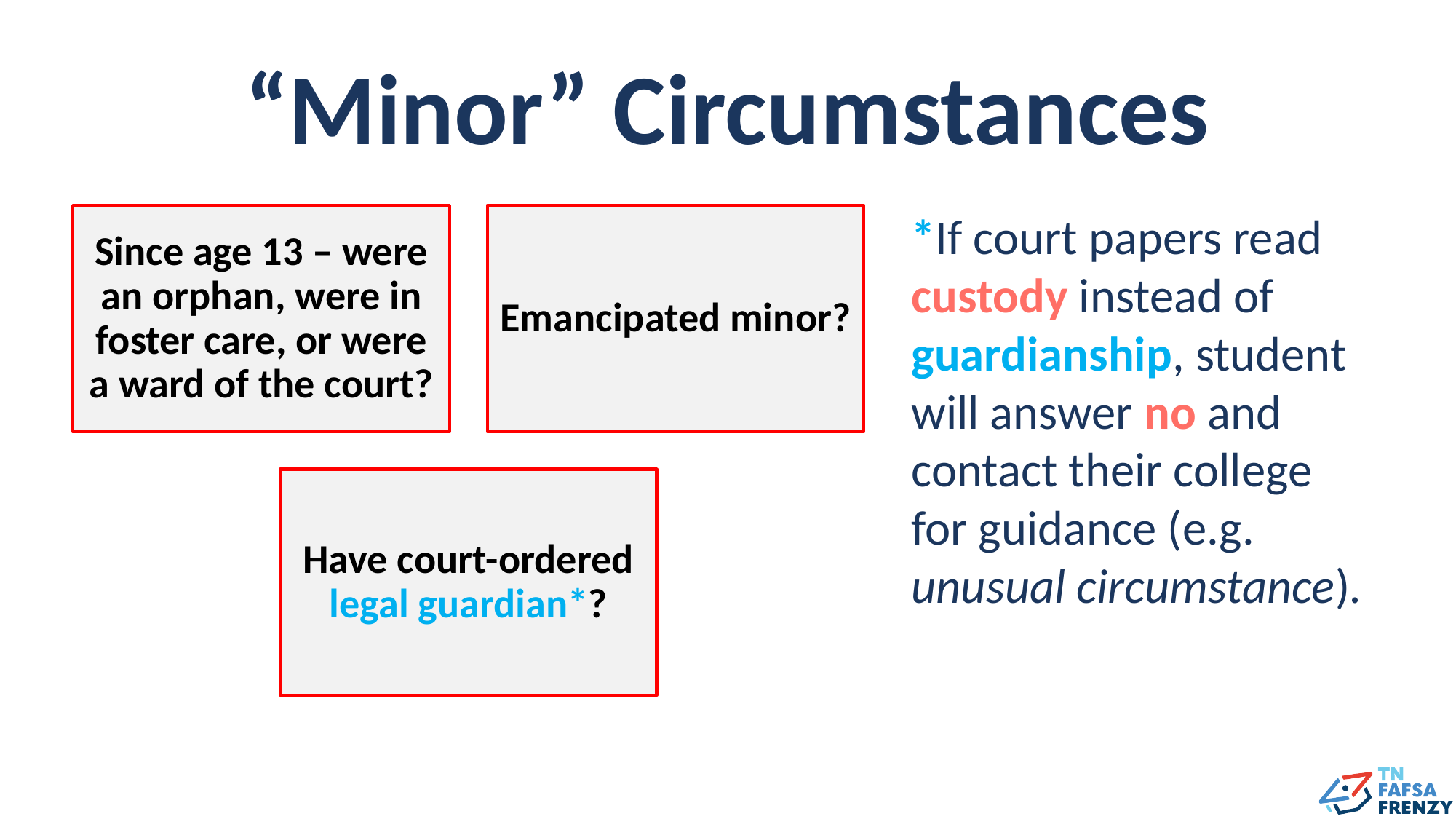

# “Minor” Circumstances
Since age 13 – were an orphan, were in foster care, or were a ward of the court?
Emancipated minor?
Have court-ordered legal guardian*?
*If court papers read custody instead of guardianship, student will answer no and contact their college for guidance (e.g. unusual circumstance).